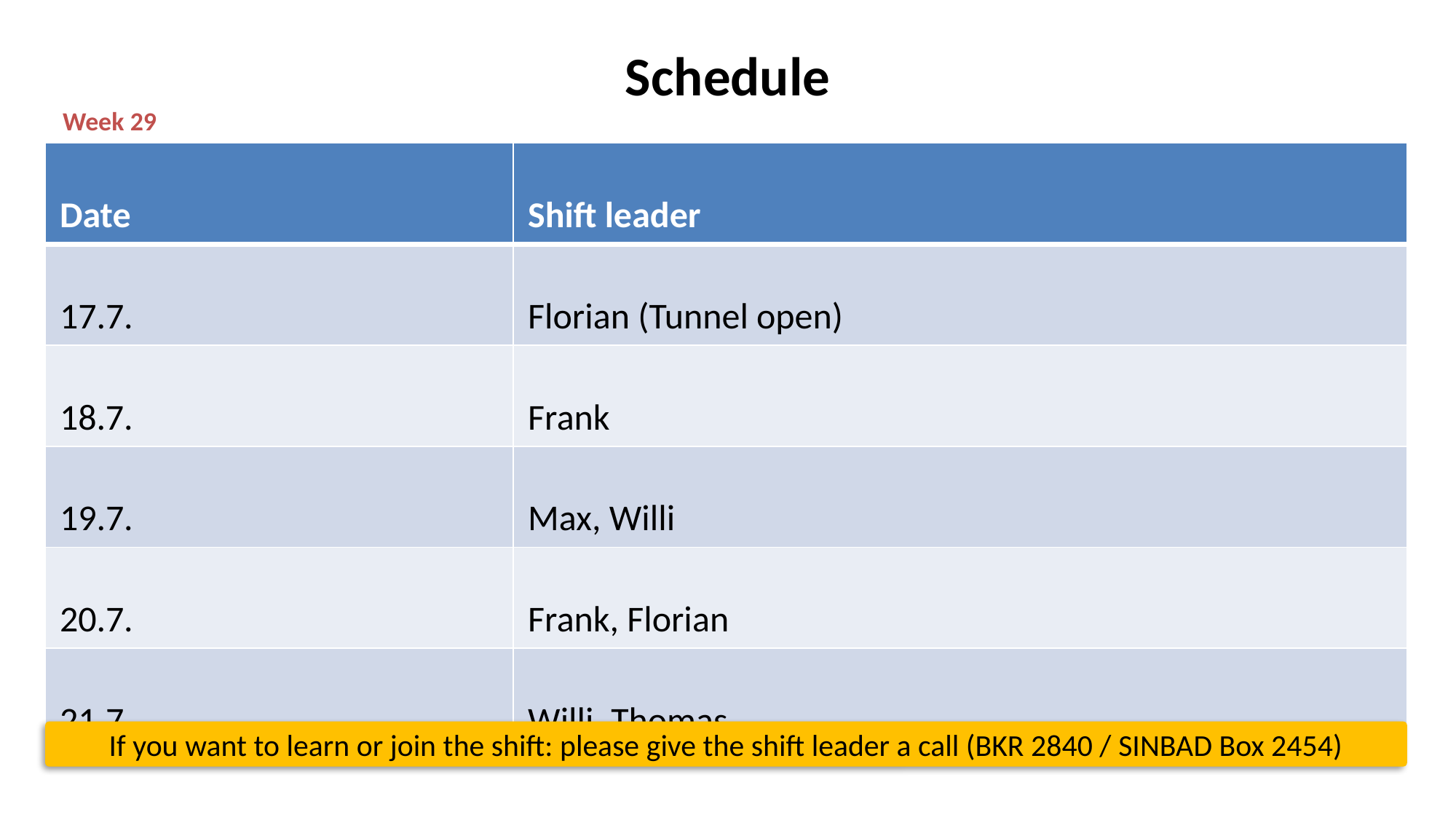

# Schedule
Week 29
| Date | Shift leader |
| --- | --- |
| 17.7. | Florian (Tunnel open) |
| 18.7. | Frank |
| 19.7. | Max, Willi |
| 20.7. | Frank, Florian |
| 21.7. | Willi, Thomas |

If you want to learn or join the shift: please give the shift leader a call (BKR 2840 / SINBAD Box 2454)